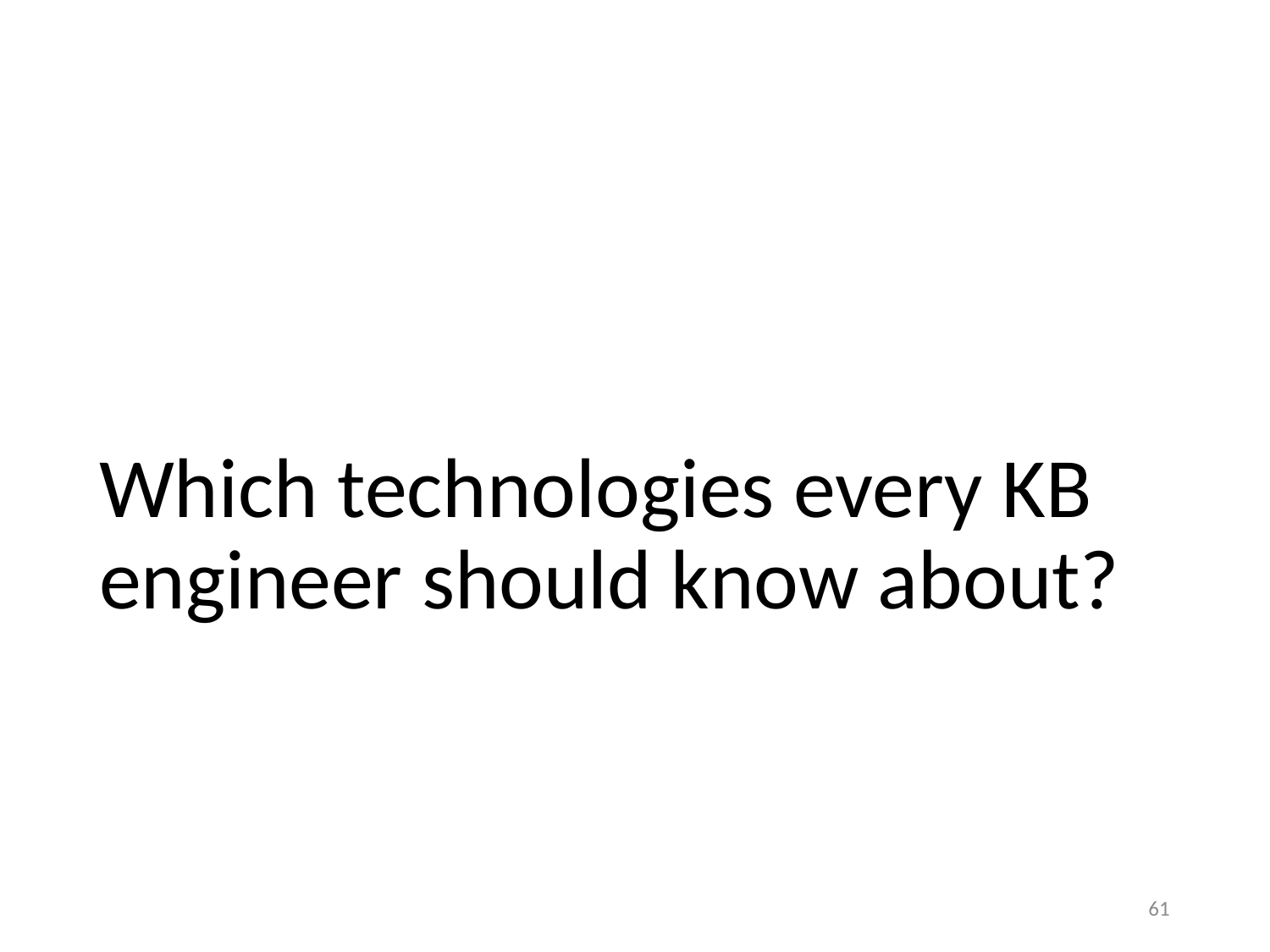

Which technologies every KB engineer should know about?
61